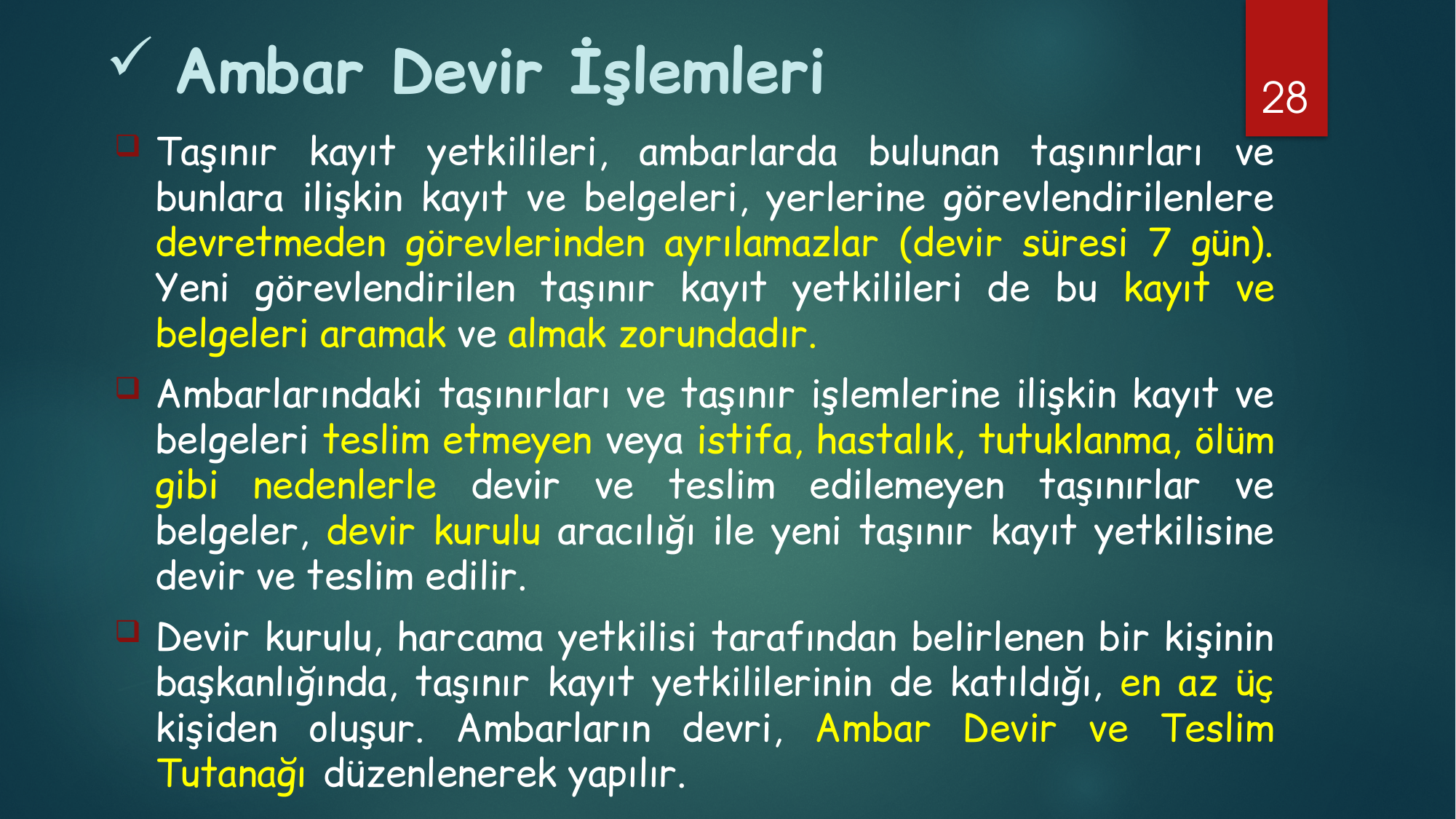

# Ambar Devir İşlemleri
28
Taşınır kayıt yetkilileri, ambarlarda bulunan taşınırları ve bunlara ilişkin kayıt ve belgeleri, yerlerine görevlendirilenlere devretmeden görevlerinden ayrılamazlar (devir süresi 7 gün). Yeni görevlendirilen taşınır kayıt yetkilileri de bu kayıt ve belgeleri aramak ve almak zorundadır.
Ambarlarındaki taşınırları ve taşınır işlemlerine ilişkin kayıt ve belgeleri teslim etmeyen veya istifa, hastalık, tutuklanma, ölüm gibi nedenlerle devir ve teslim edilemeyen taşınırlar ve belgeler, devir kurulu aracılığı ile yeni taşınır kayıt yetkilisine devir ve teslim edilir.
Devir kurulu, harcama yetkilisi tarafından belirlenen bir kişinin başkanlığında, taşınır kayıt yetkililerinin de katıldığı, en az üç kişiden oluşur. Ambarların devri, Ambar Devir ve Teslim Tutanağı düzenlenerek yapılır.